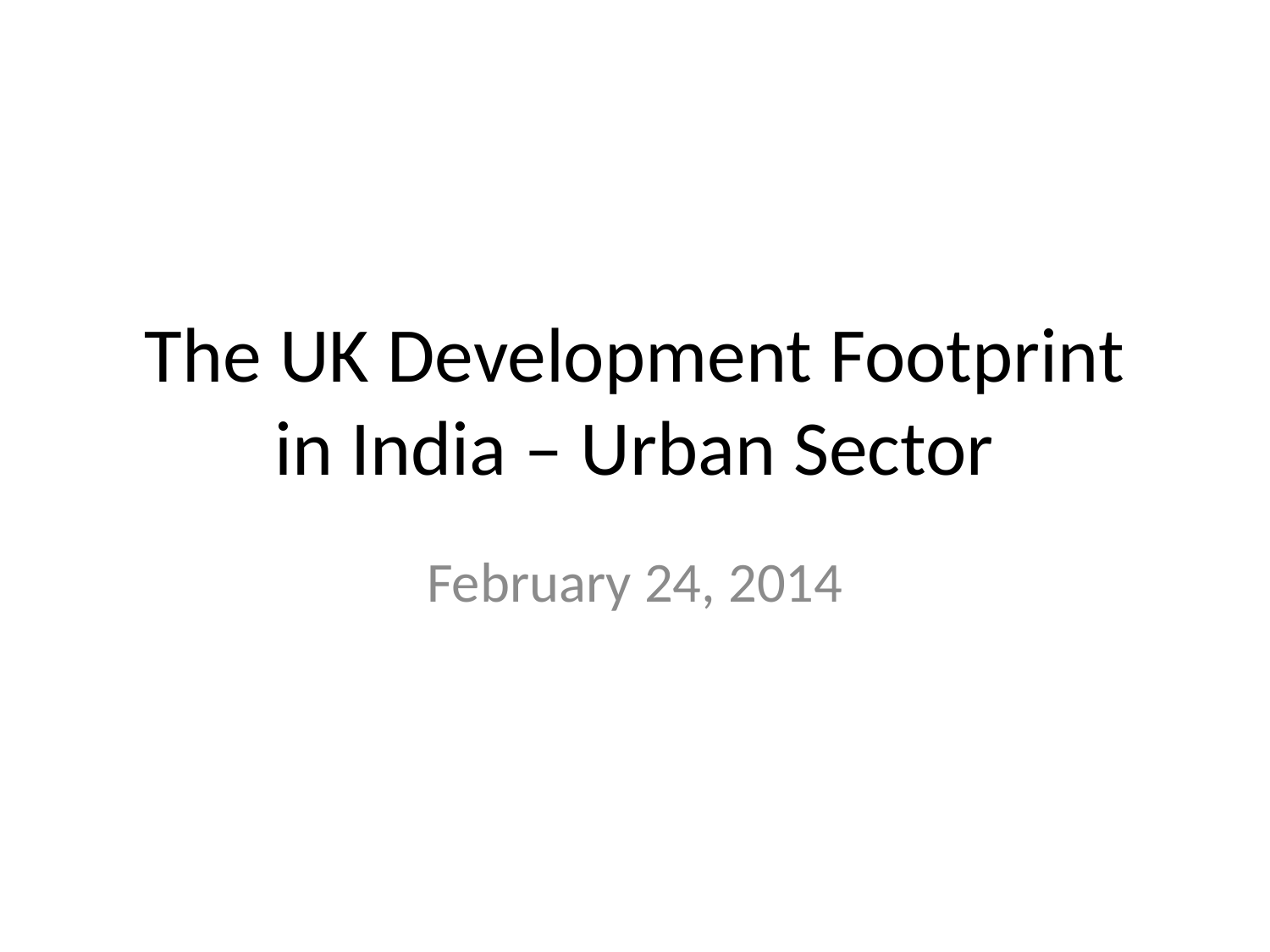

# The UK Development Footprint in India – Urban Sector
February 24, 2014